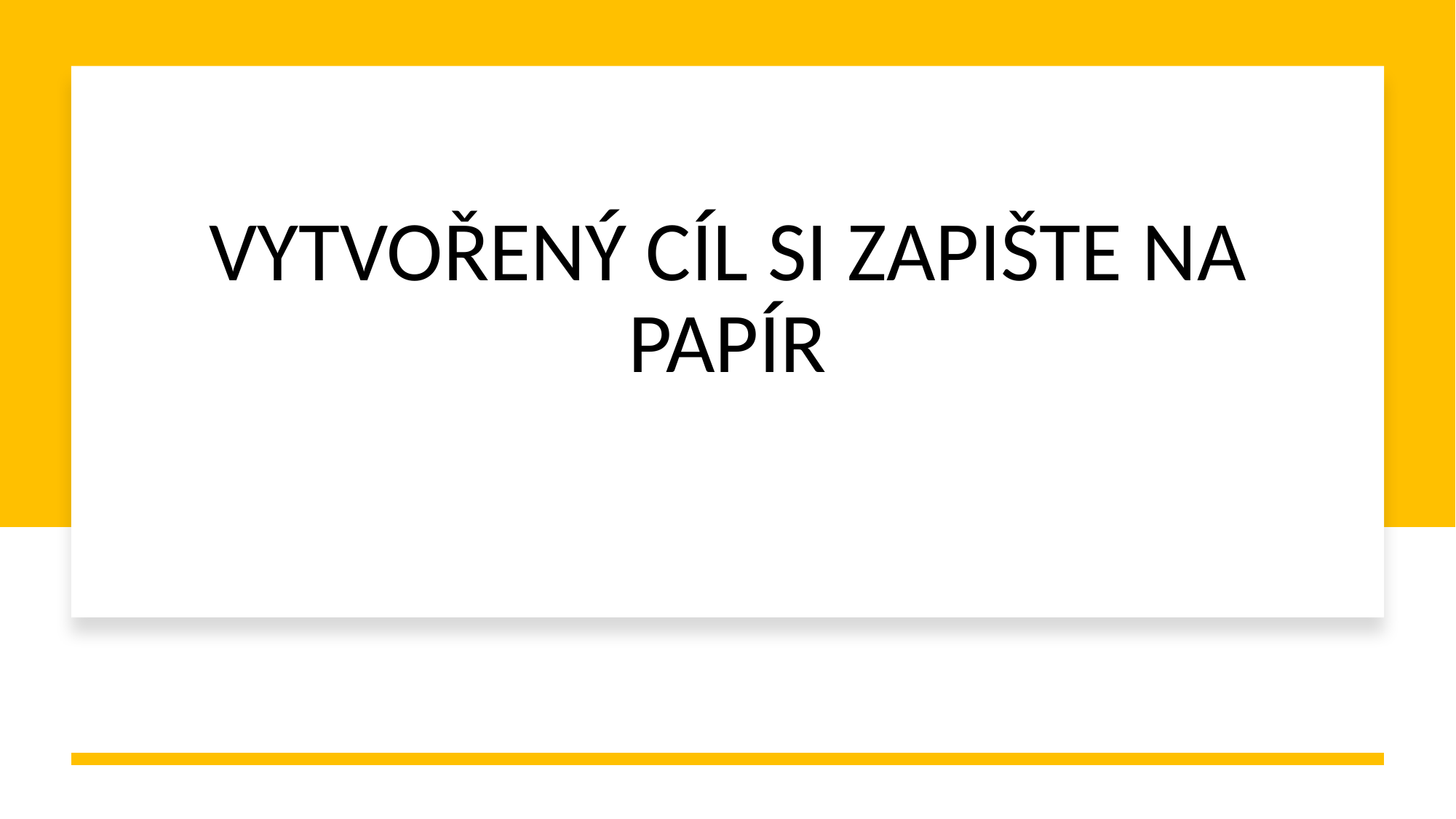

# VYTVOŘENÝ CÍL SI ZAPIŠTE NA PAPÍR